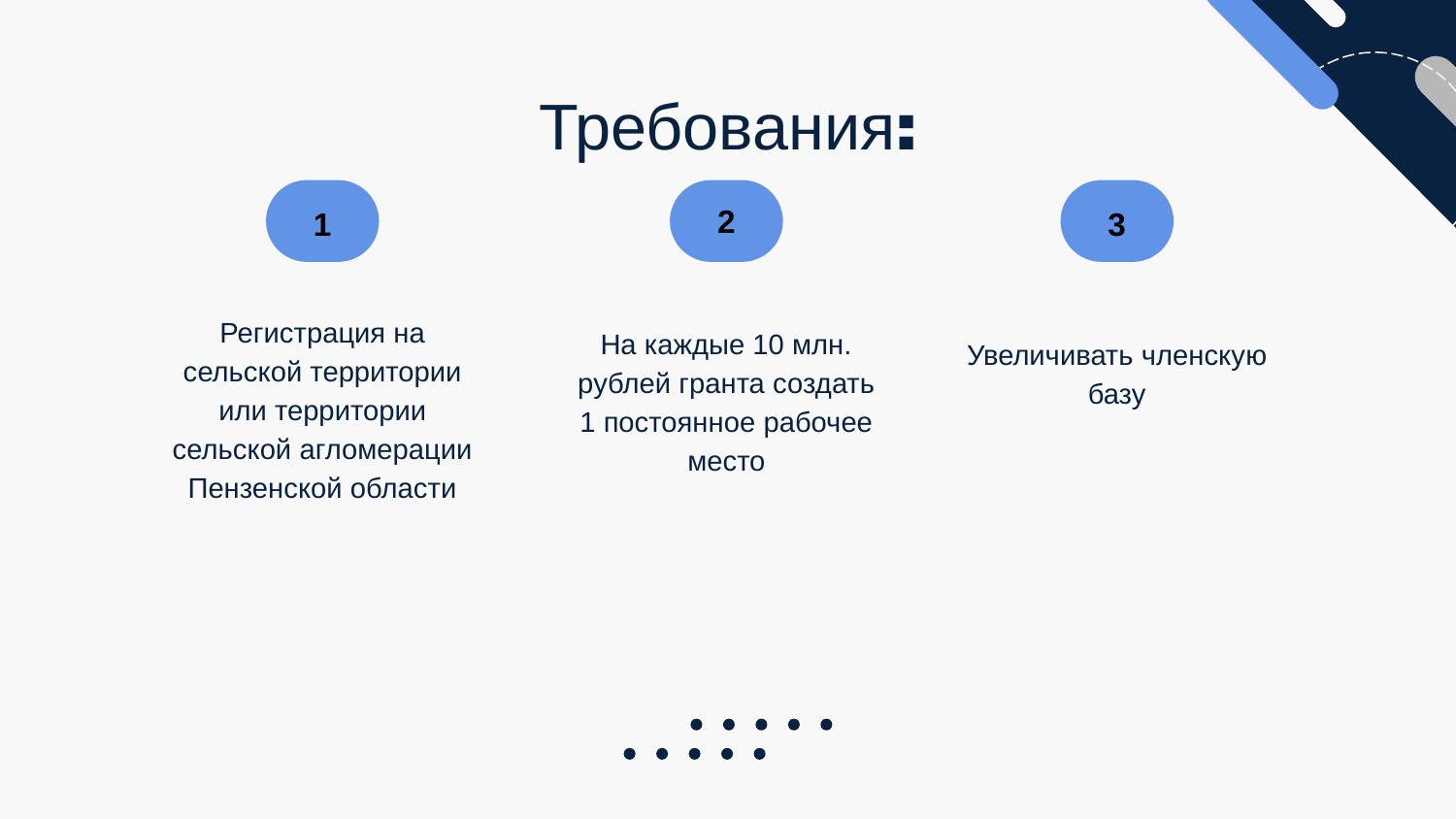

# Требования:

2
1
3
Регистрация на сельской территории или территории сельской агломерации Пензенской области
На каждые 10 млн. рублей гранта создать 1 постоянное рабочее место
Увеличивать членскую базу